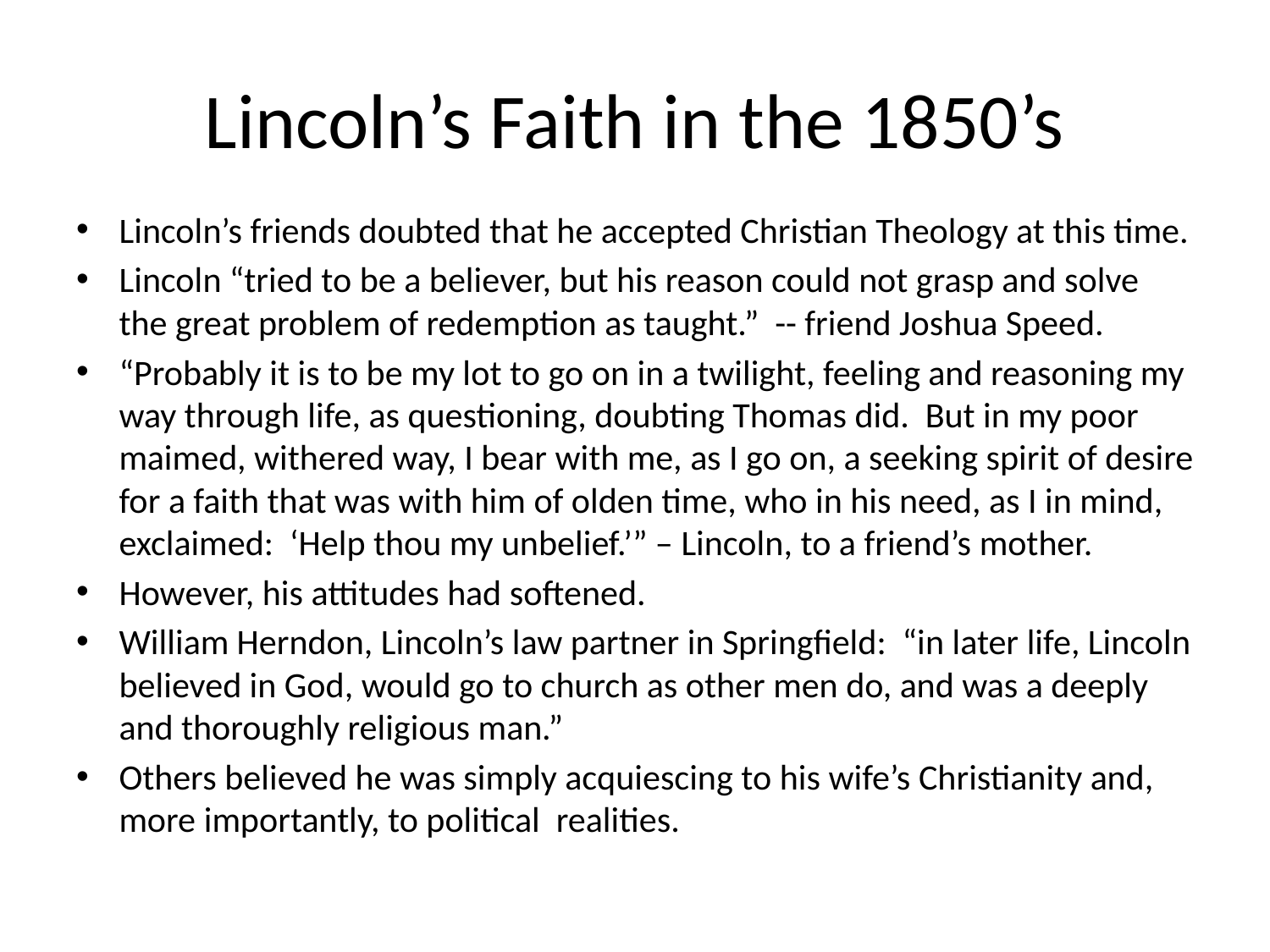

# Lincoln’s Faith in the 1850’s
Lincoln’s friends doubted that he accepted Christian Theology at this time.
Lincoln “tried to be a believer, but his reason could not grasp and solve the great problem of redemption as taught.”  -- friend Joshua Speed.
“Probably it is to be my lot to go on in a twilight, feeling and reasoning my way through life, as questioning, doubting Thomas did.  But in my poor maimed, withered way, I bear with me, as I go on, a seeking spirit of desire for a faith that was with him of olden time, who in his need, as I in mind, exclaimed:  ‘Help thou my unbelief.’” – Lincoln, to a friend’s mother.
However, his attitudes had softened.
William Herndon, Lincoln’s law partner in Springfield:  “in later life, Lincoln believed in God, would go to church as other men do, and was a deeply and thoroughly religious man.”
Others believed he was simply acquiescing to his wife’s Christianity and, more importantly, to political  realities.